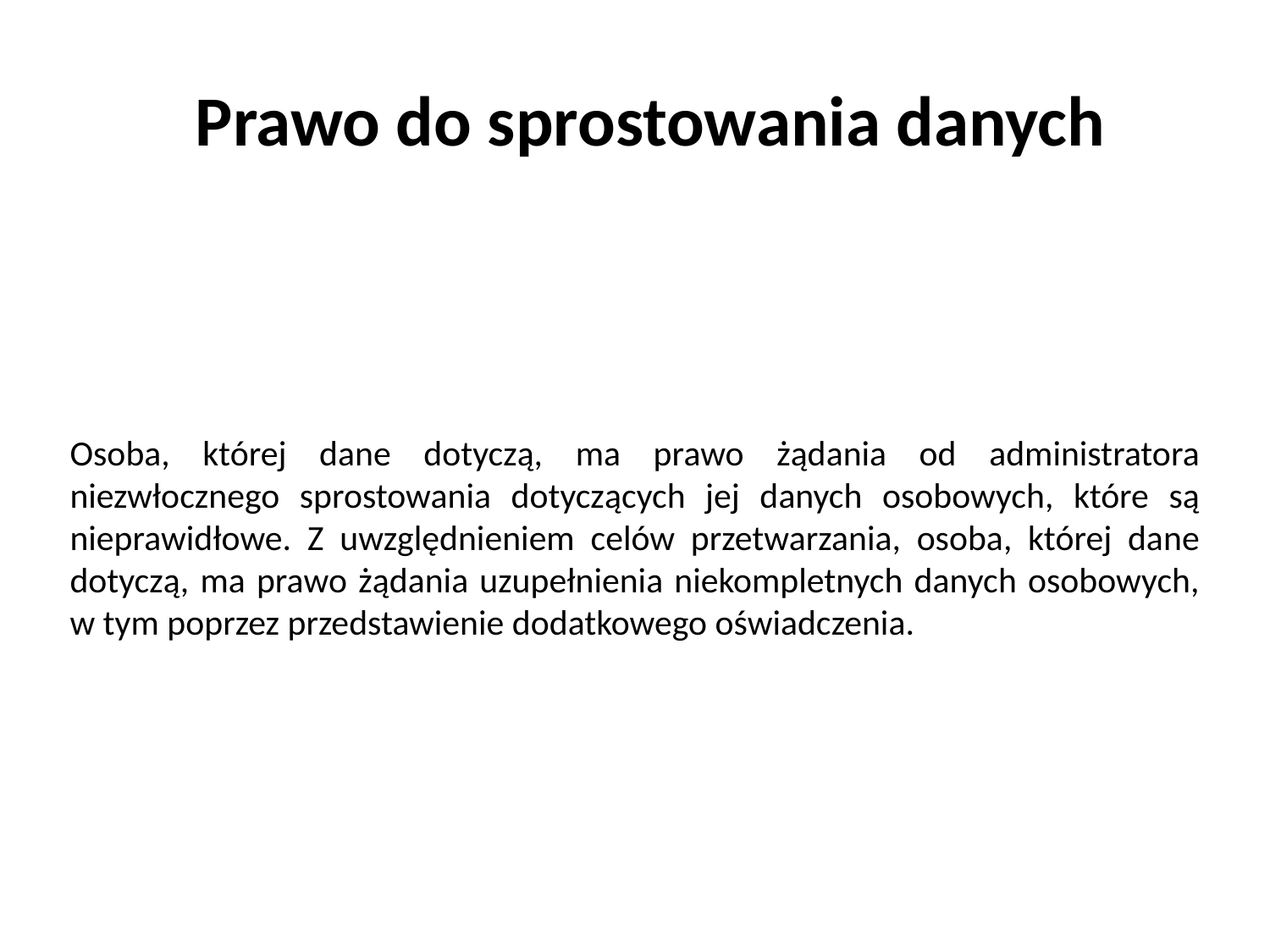

Prawo do sprostowania danych
Osoba, której dane dotyczą, ma prawo żądania od administratora niezwłocznego sprostowania dotyczących jej danych osobowych, które są nieprawidłowe. Z uwzględnieniem celów przetwarzania, osoba, której dane dotyczą, ma prawo żądania uzupełnienia niekompletnych danych osobowych, w tym poprzez przedstawienie dodatkowego oświadczenia.